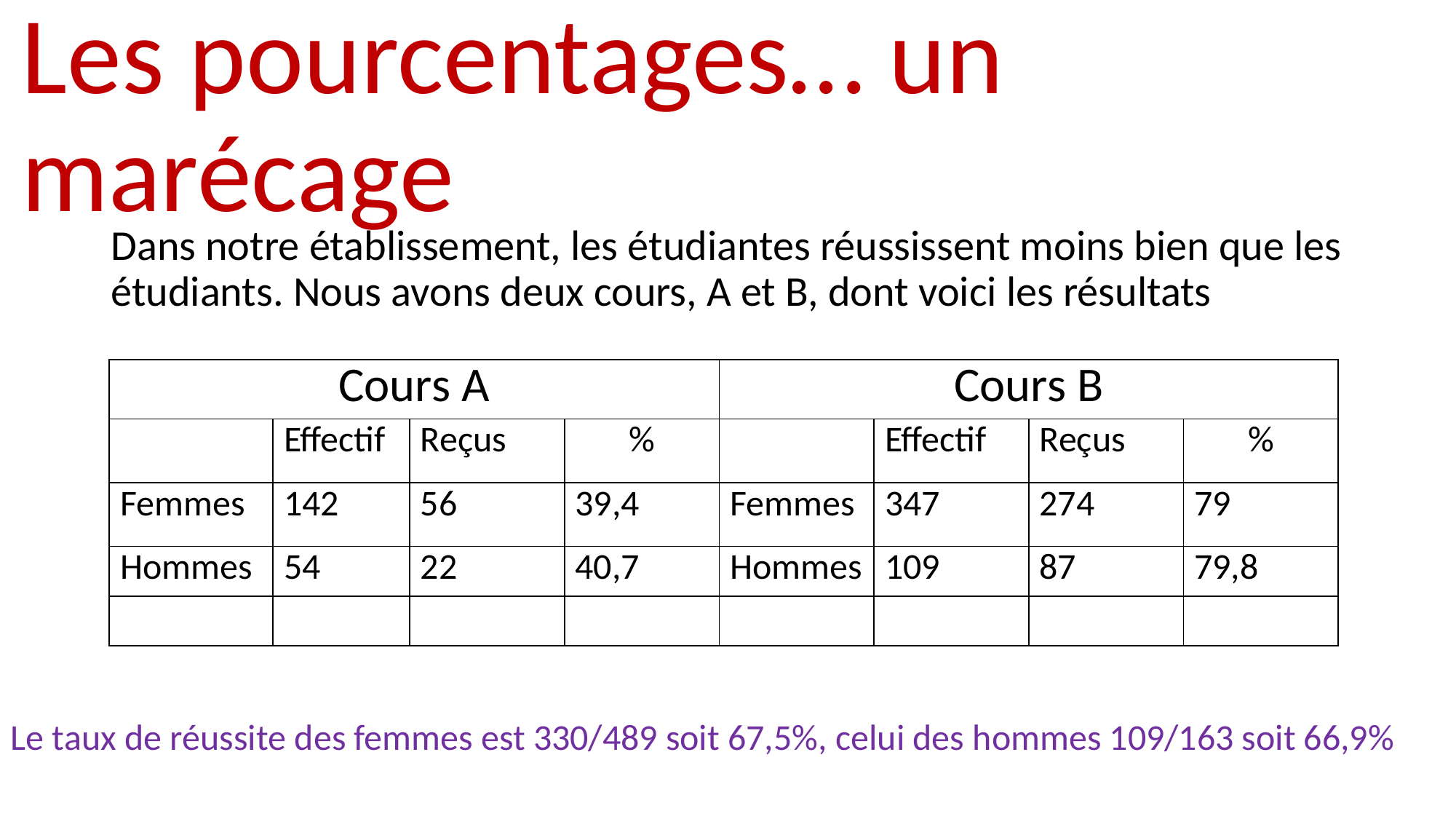

# Les pourcentages… un marécage
Dans notre établissement, les étudiantes réussissent moins bien que les étudiants. Nous avons deux cours, A et B, dont voici les résultats

| Cours A |  |  |  | Cours B |  |  |  |
| --- | --- | --- | --- | --- | --- | --- | --- |
|  | Effectif | Reçus | % |  | Effectif | Reçus | % |
| Femmes | 142 | 56 | 39,4 | Femmes | 347 | 274 | 79 |
| Hommes | 54 | 22 | 40,7 | Hommes | 109 | 87 | 79,8 |
|  |  |  |  |  |  |  |  |
Le taux de réussite des femmes est 330/489 soit 67,5%, celui des hommes 109/163 soit 66,9%